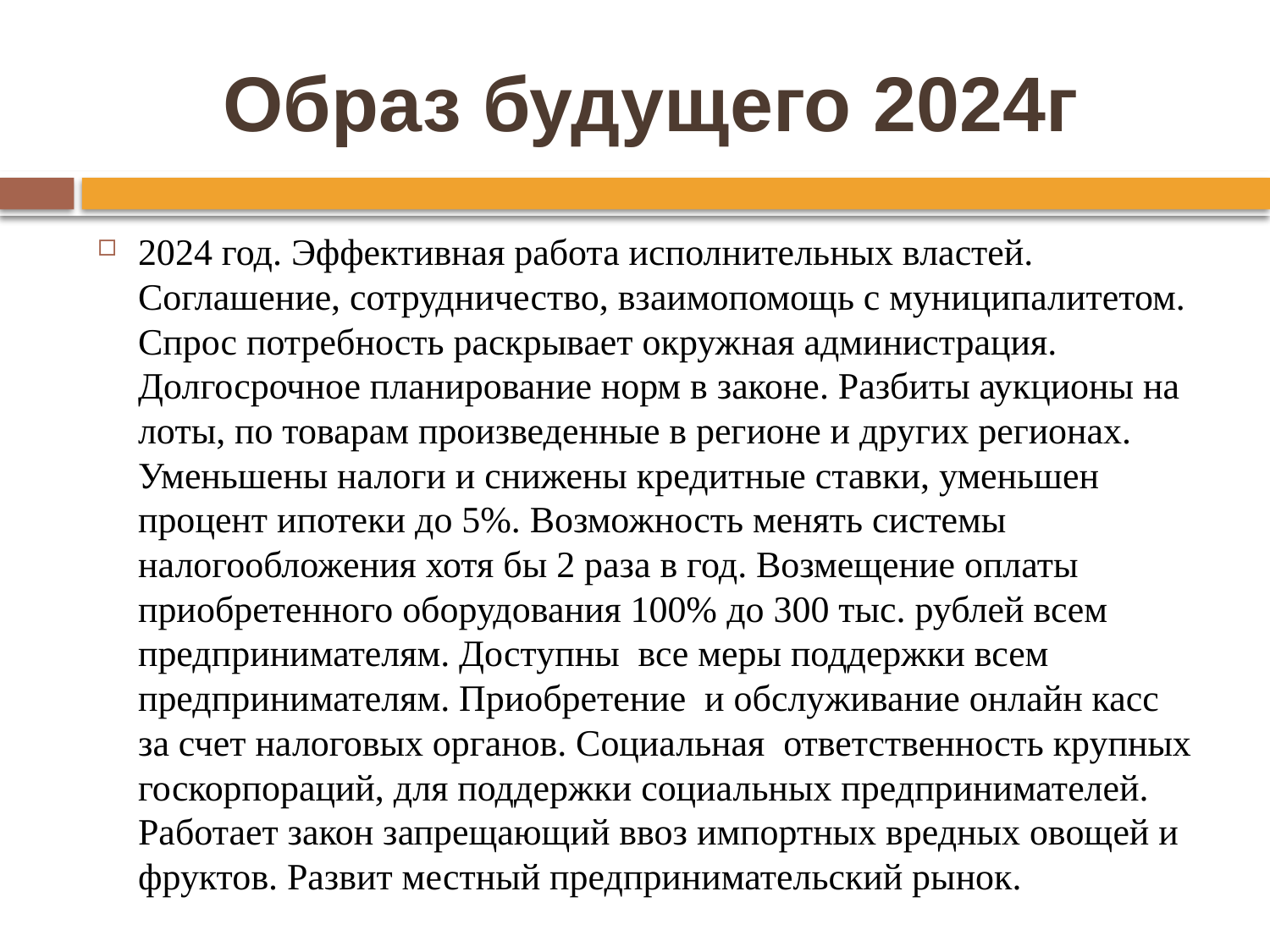

# Образ будущего 2024г
2024 год. Эффективная работа исполнительных властей. Соглашение, сотрудничество, взаимопомощь с муниципалитетом. Спрос потребность раскрывает окружная администрация. Долгосрочное планирование норм в законе. Разбиты аукционы на лоты, по товарам произведенные в регионе и других регионах. Уменьшены налоги и снижены кредитные ставки, уменьшен процент ипотеки до 5%. Возможность менять системы налогообложения хотя бы 2 раза в год. Возмещение оплаты приобретенного оборудования 100% до 300 тыс. рублей всем предпринимателям. Доступны  все меры поддержки всем предпринимателям. Приобретение  и обслуживание онлайн касс  за счет налоговых органов. Социальная  ответственность крупных госкорпораций, для поддержки социальных предпринимателей. Работает закон запрещающий ввоз импортных вредных овощей и фруктов. Развит местный предпринимательский рынок.